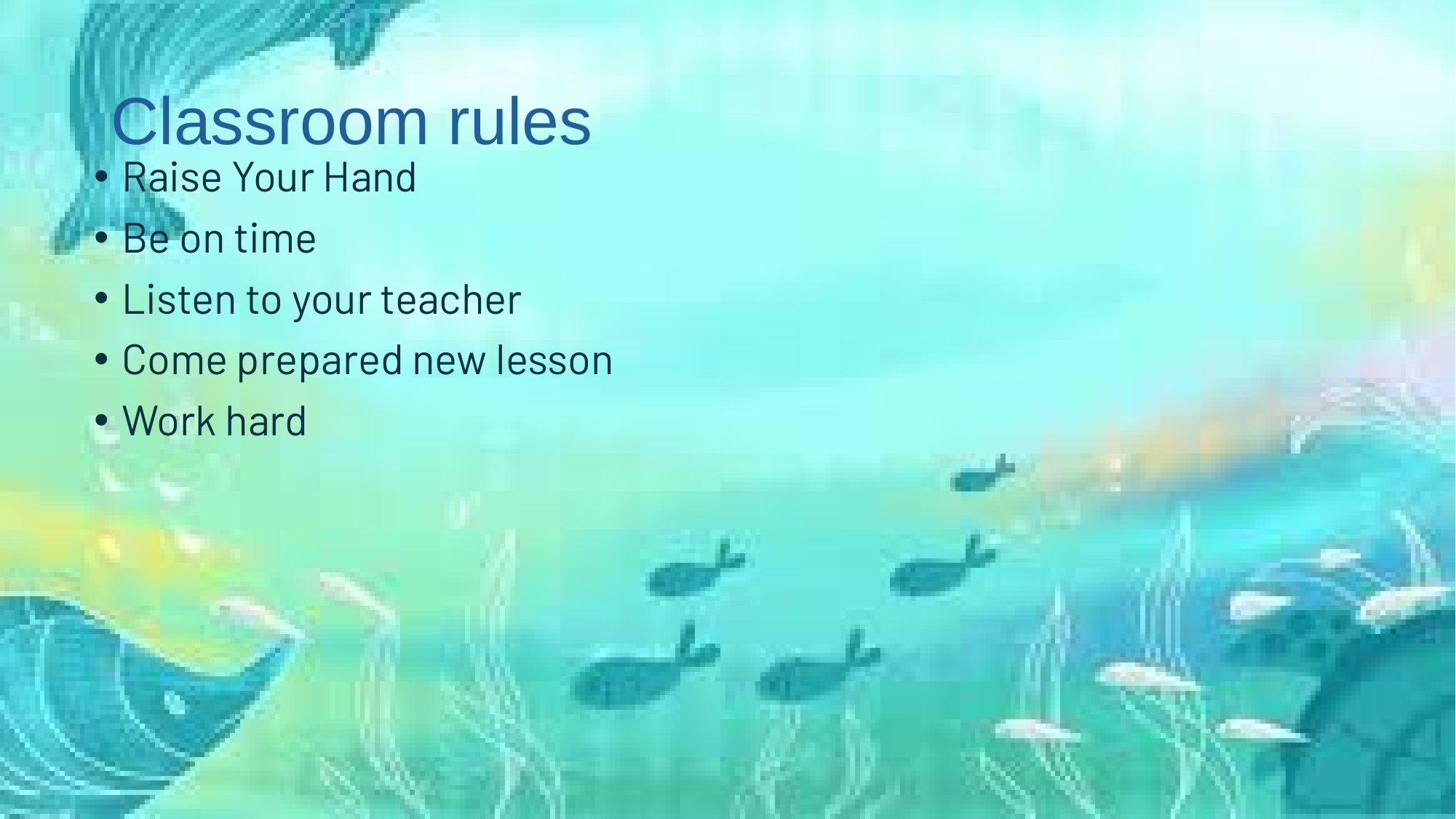

# Classroom rules
Raise Your Hand
Be on time
Listen to your teacher
Come prepared new lesson
Work hard